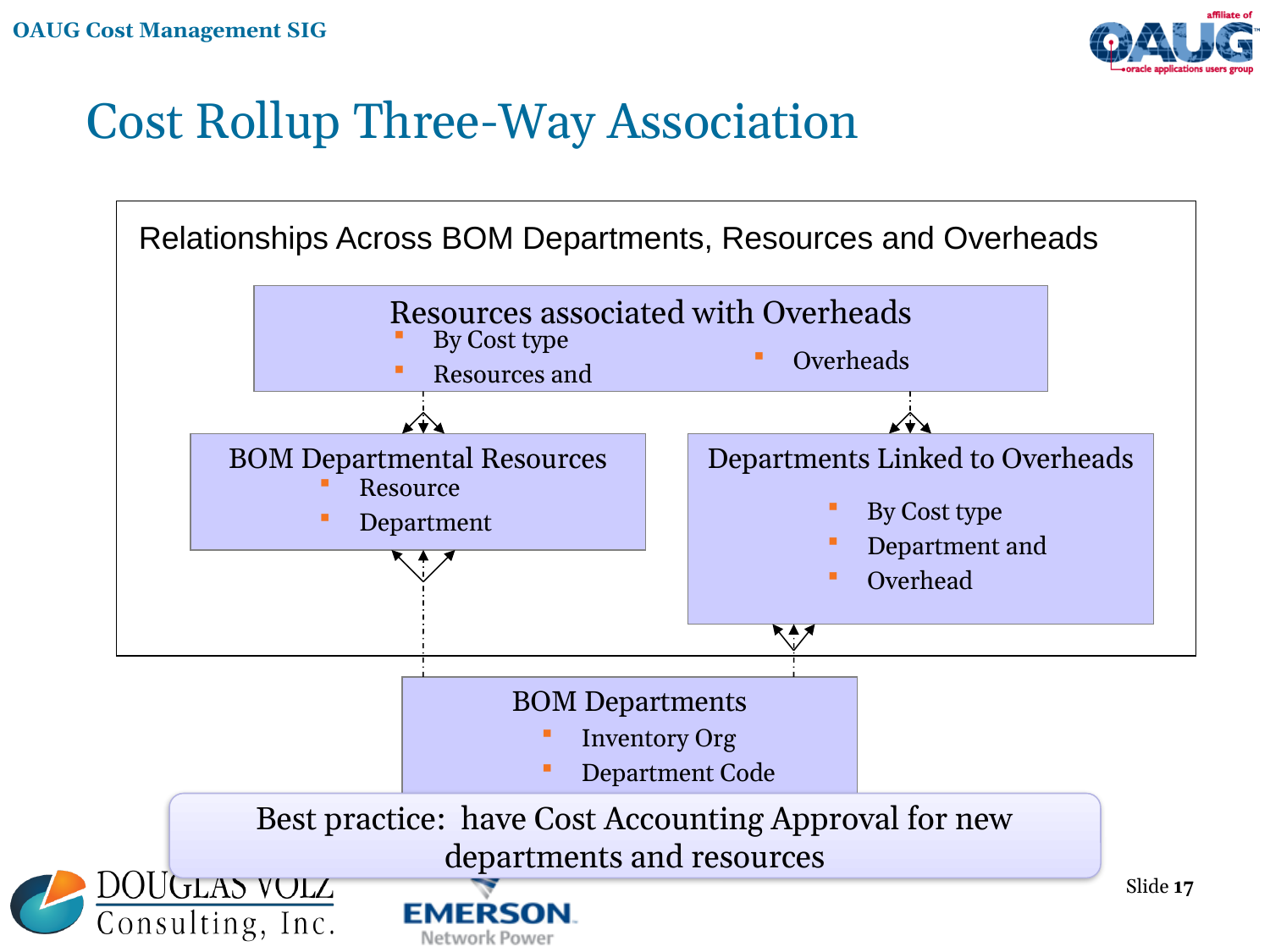

# Cost Rollup Three-Way Association

Relationships Across BOM Departments, Resources and Overheads
Resources associated with Overheads
By Cost type
Resources and
Overheads

BOM Departmental Resources
Departments Linked to Overheads
By Cost type
Department and
Overhead
Resource
Department

BOM Departments
Inventory Org
Department Code

Best practice:  have Cost Accounting Approval for new departments and resources

  Slide 17